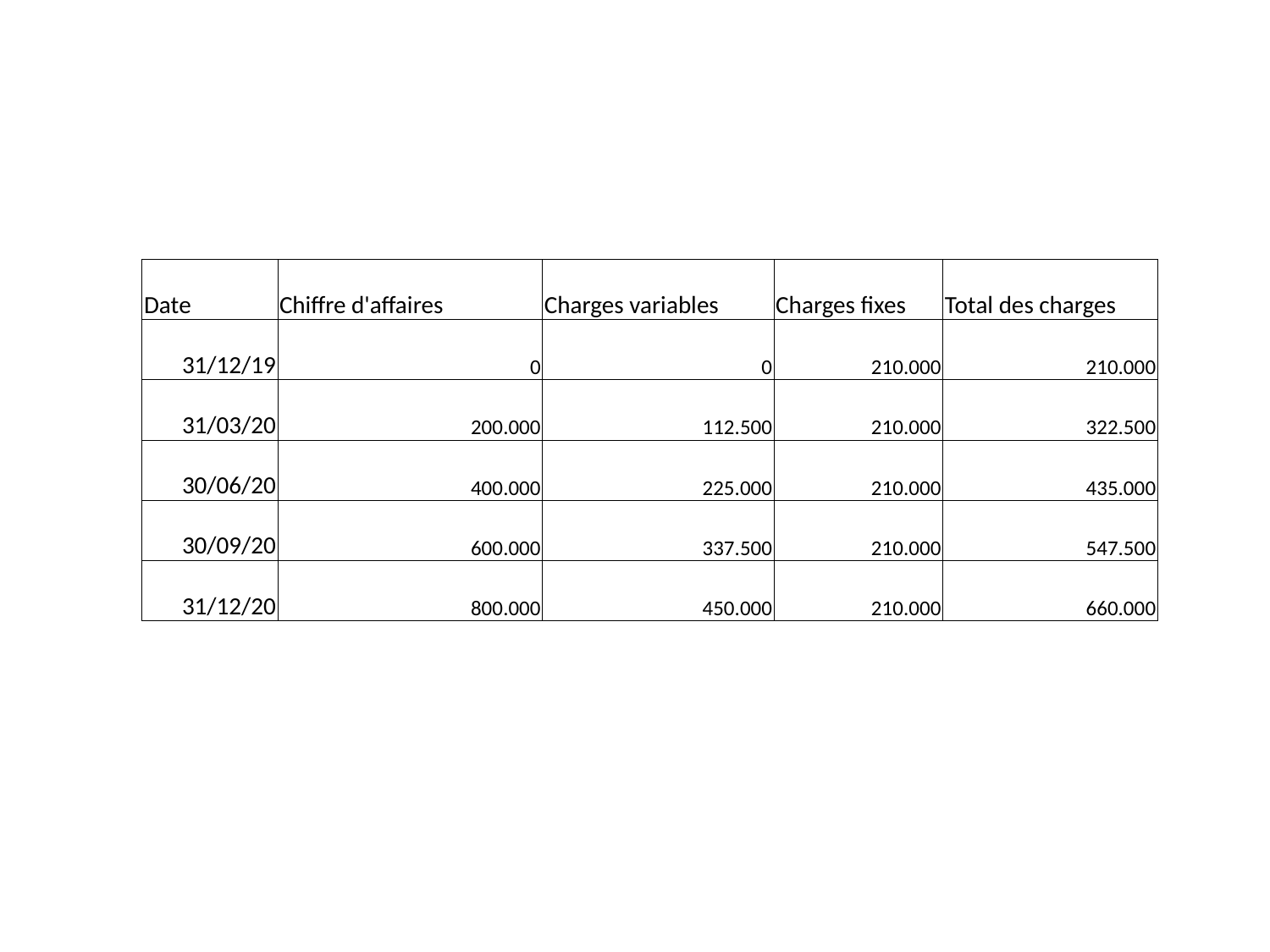

| Date | Chiffre d'affaires | Charges variables | Charges fixes | Total des charges |
| --- | --- | --- | --- | --- |
| 31/12/19 | 0 | 0 | 210.000 | 210.000 |
| 31/03/20 | 200.000 | 112.500 | 210.000 | 322.500 |
| 30/06/20 | 400.000 | 225.000 | 210.000 | 435.000 |
| 30/09/20 | 600.000 | 337.500 | 210.000 | 547.500 |
| 31/12/20 | 800.000 | 450.000 | 210.000 | 660.000 |